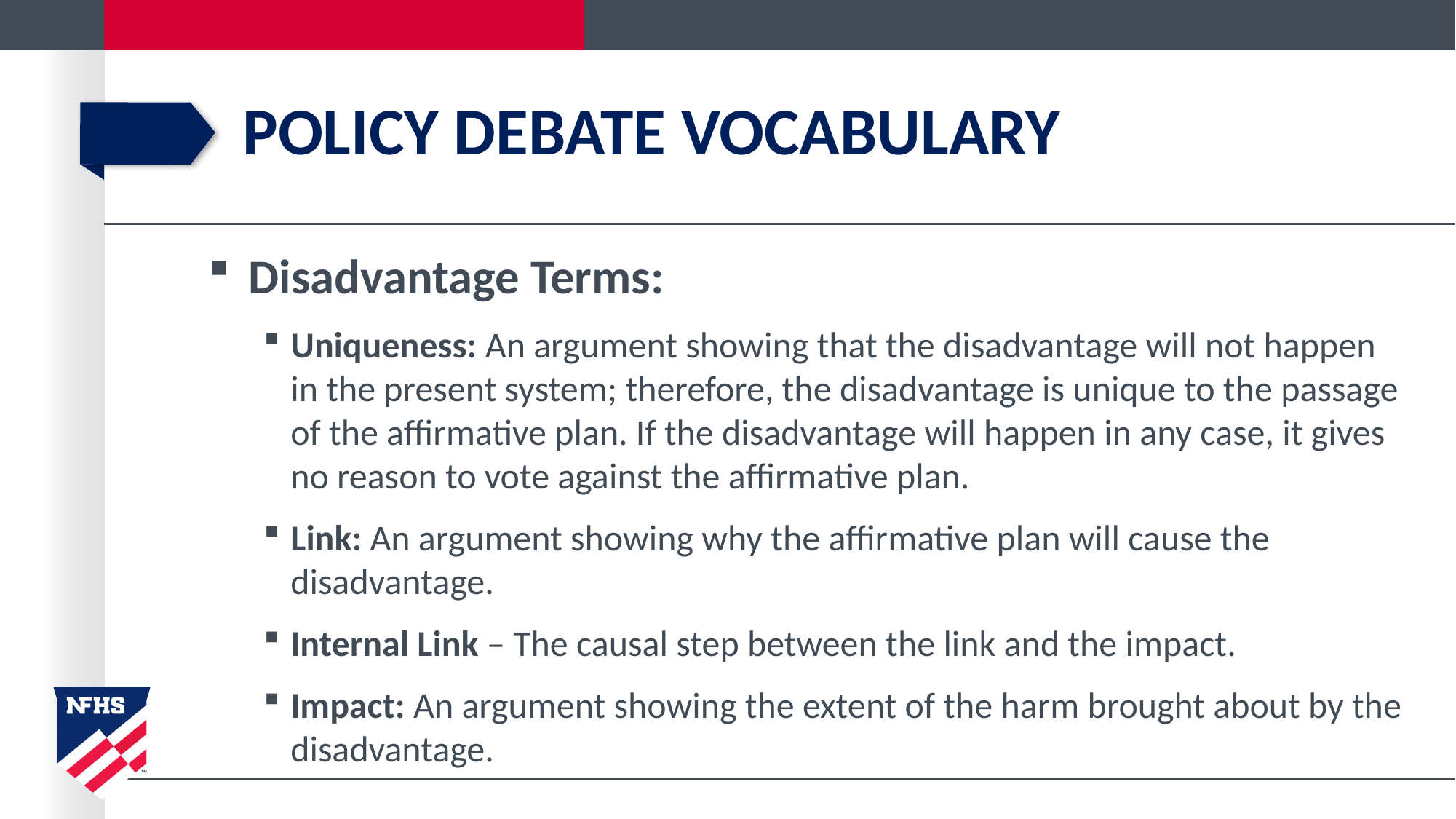

# Policy Debate Vocabulary
Disadvantage Terms:
Uniqueness: An argument showing that the disadvantage will not happen in the present system; therefore, the disadvantage is unique to the passage of the affirmative plan. If the disadvantage will happen in any case, it gives no reason to vote against the affirmative plan.
Link: An argument showing why the affirmative plan will cause the disadvantage.
Internal Link – The causal step between the link and the impact.
Impact: An argument showing the extent of the harm brought about by the disadvantage.